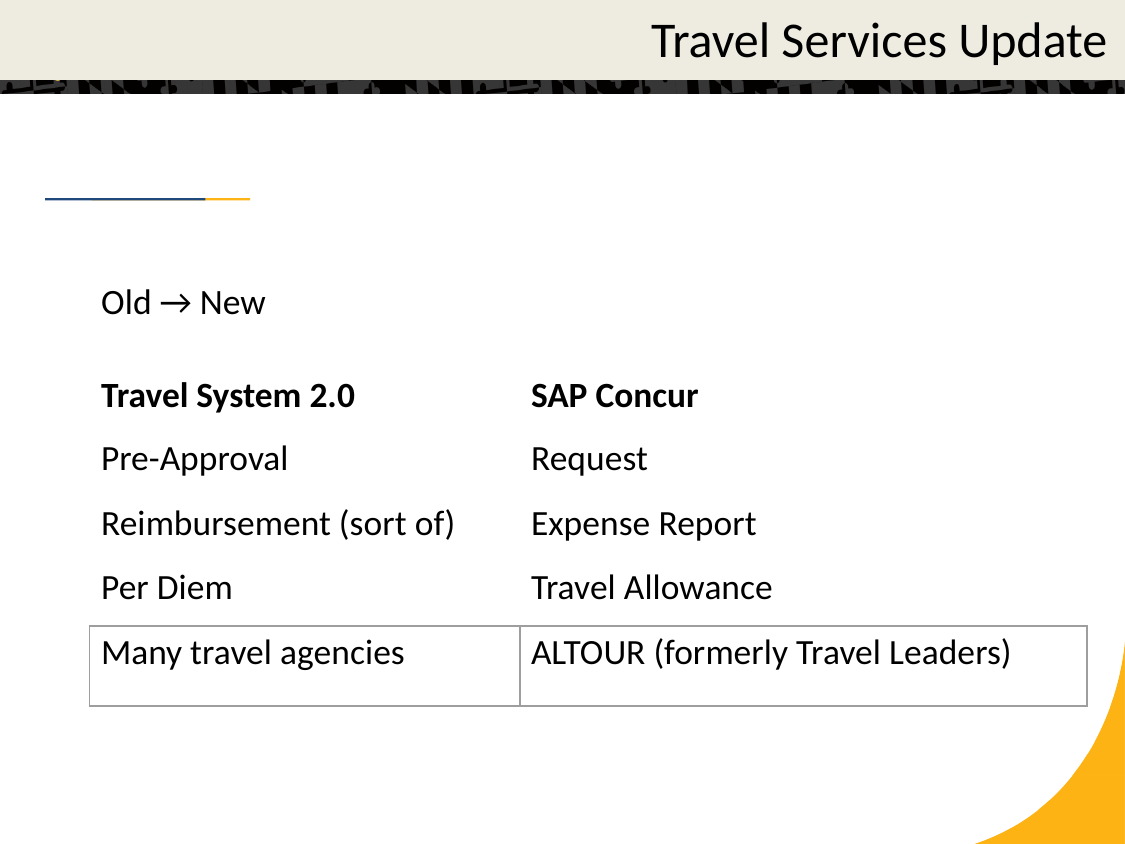

Travel Services Update
# Old → New
| Travel System 2.0 | SAP Concur |
| --- | --- |
| Pre-Approval | Request |
| Reimbursement (sort of) | Expense Report |
| Per Diem | Travel Allowance |
| Many travel agencies | ALTOUR (formerly Travel Leaders) |